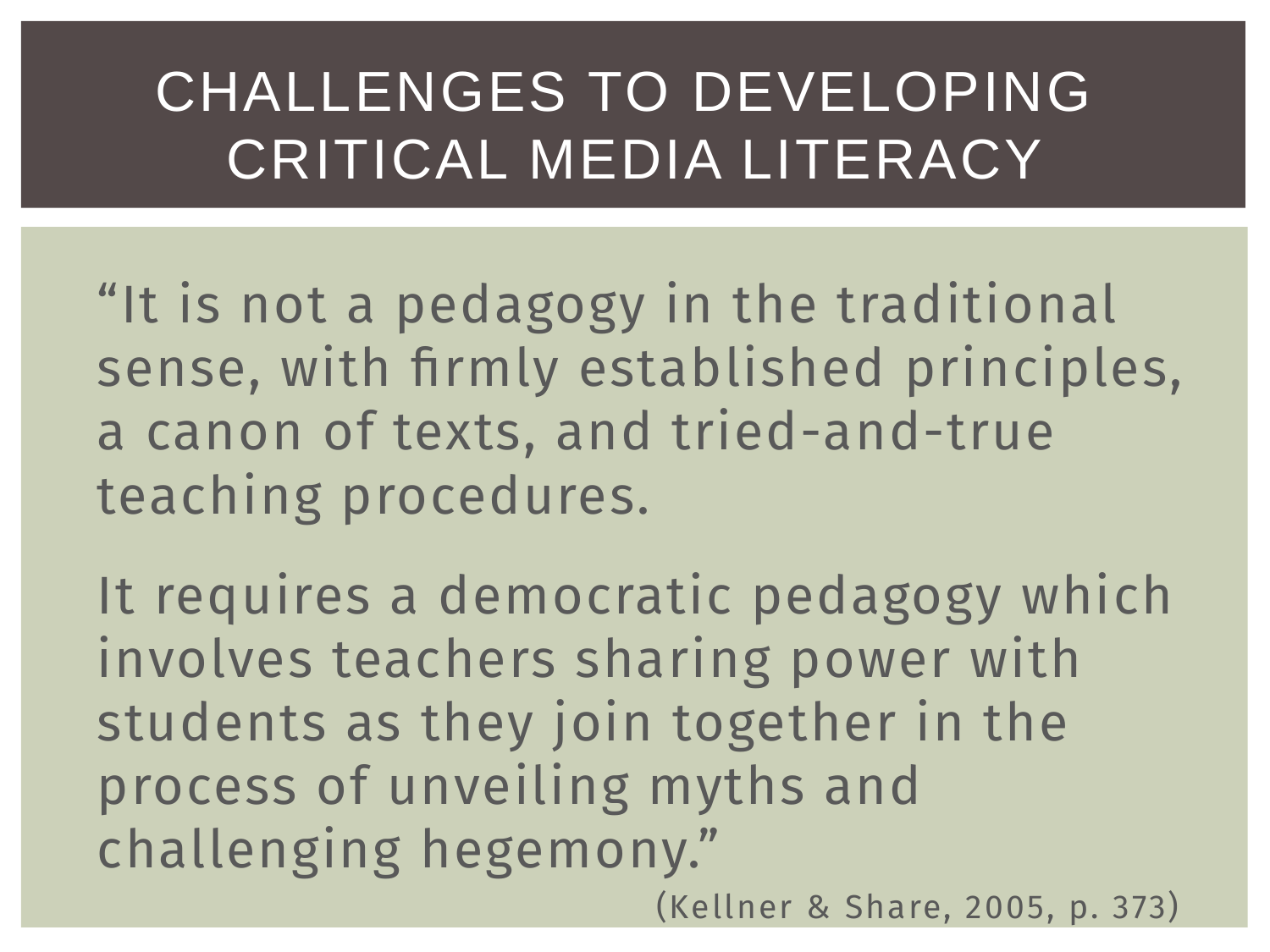

# Challenges to developing Critical Media literacy
“It is not a pedagogy in the traditional sense, with firmly established principles, a canon of texts, and tried-and-true teaching procedures.

It requires a democratic pedagogy which involves teachers sharing power with students as they join together in the process of unveiling myths and challenging hegemony.”
(Kellner & Share, 2005, p. 373)